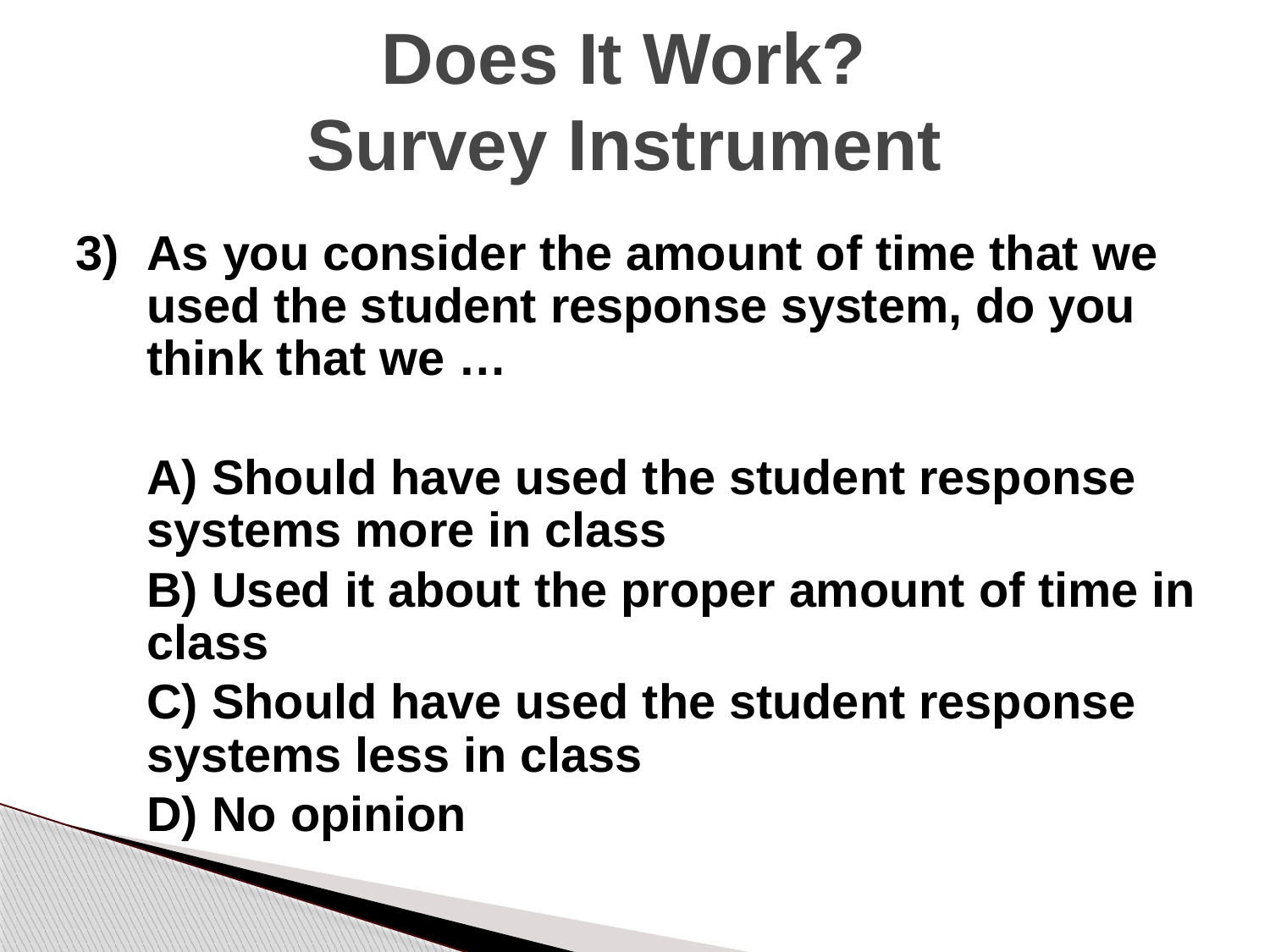

# Does It Work? Survey Instrument
3)	As you consider the amount of time that we used the student response system, do you think that we …

	A) Should have used the student response systems more in class
	B) Used it about the proper amount of time in class
	C) Should have used the student response systems less in class
	D) No opinion